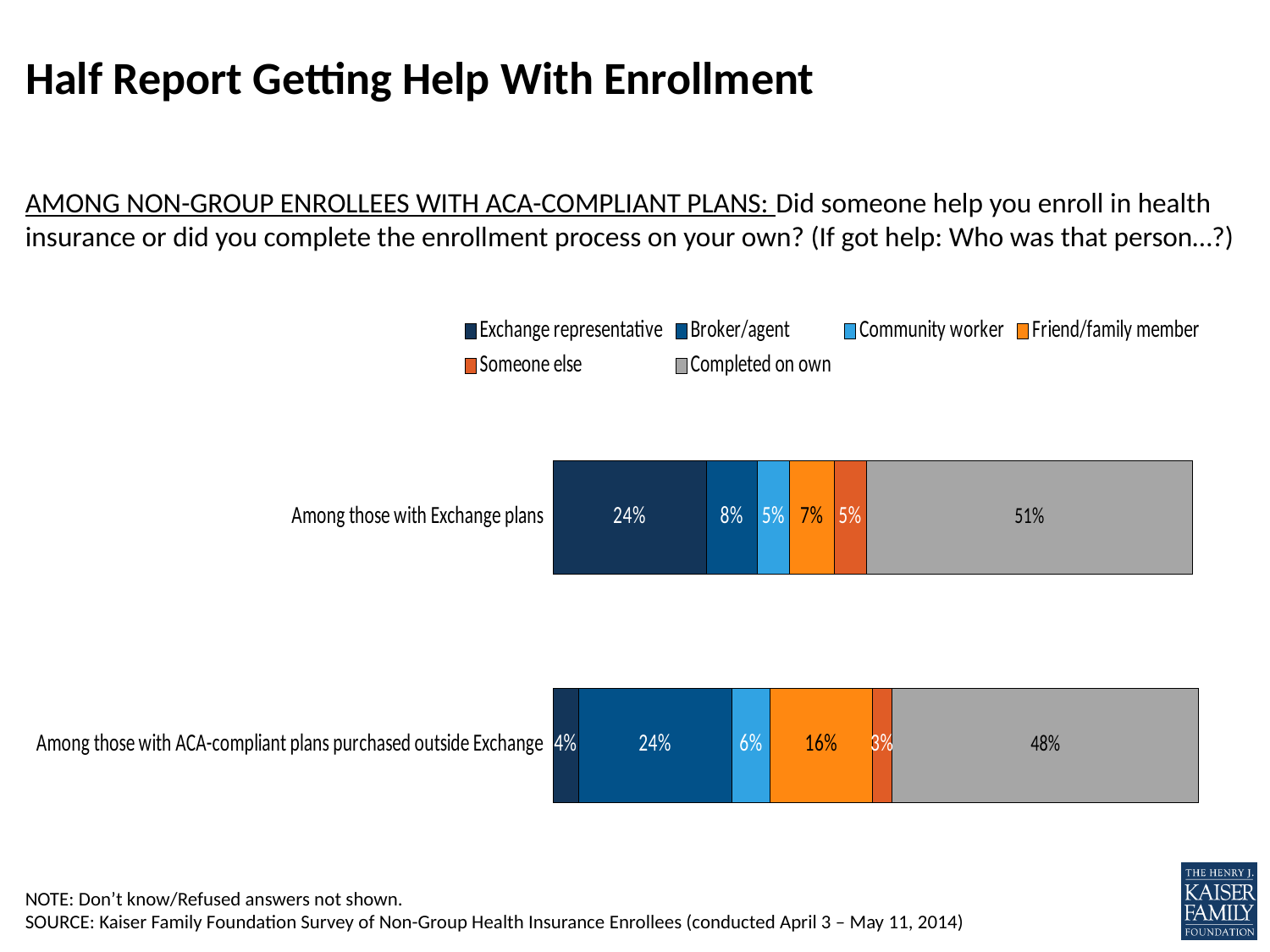

# Half Report Getting Help With Enrollment
AMONG NON-GROUP ENROLLEES WITH ACA-COMPLIANT PLANS: Did someone help you enroll in health insurance or did you complete the enrollment process on your own? (If got help: Who was that person…?)

### Chart

| Category | Exchange representative | Broker/agent | Community worker | Friend/family member | Someone else | Completed on own |
|---|---|---|---|---|---|---|
| Among those with Exchange plans | 0.24 | 0.08 | 0.05 | 0.07 | 0.05 | 0.51 |
| Among those with ACA-compliant plans purchased outside Exchange | 0.04 | 0.24 | 0.06 | 0.16 | 0.03 | 0.48 |
NOTE: Don’t know/Refused answers not shown.
SOURCE: Kaiser Family Foundation Survey of Non-Group Health Insurance Enrollees (conducted April 3 – May 11, 2014)